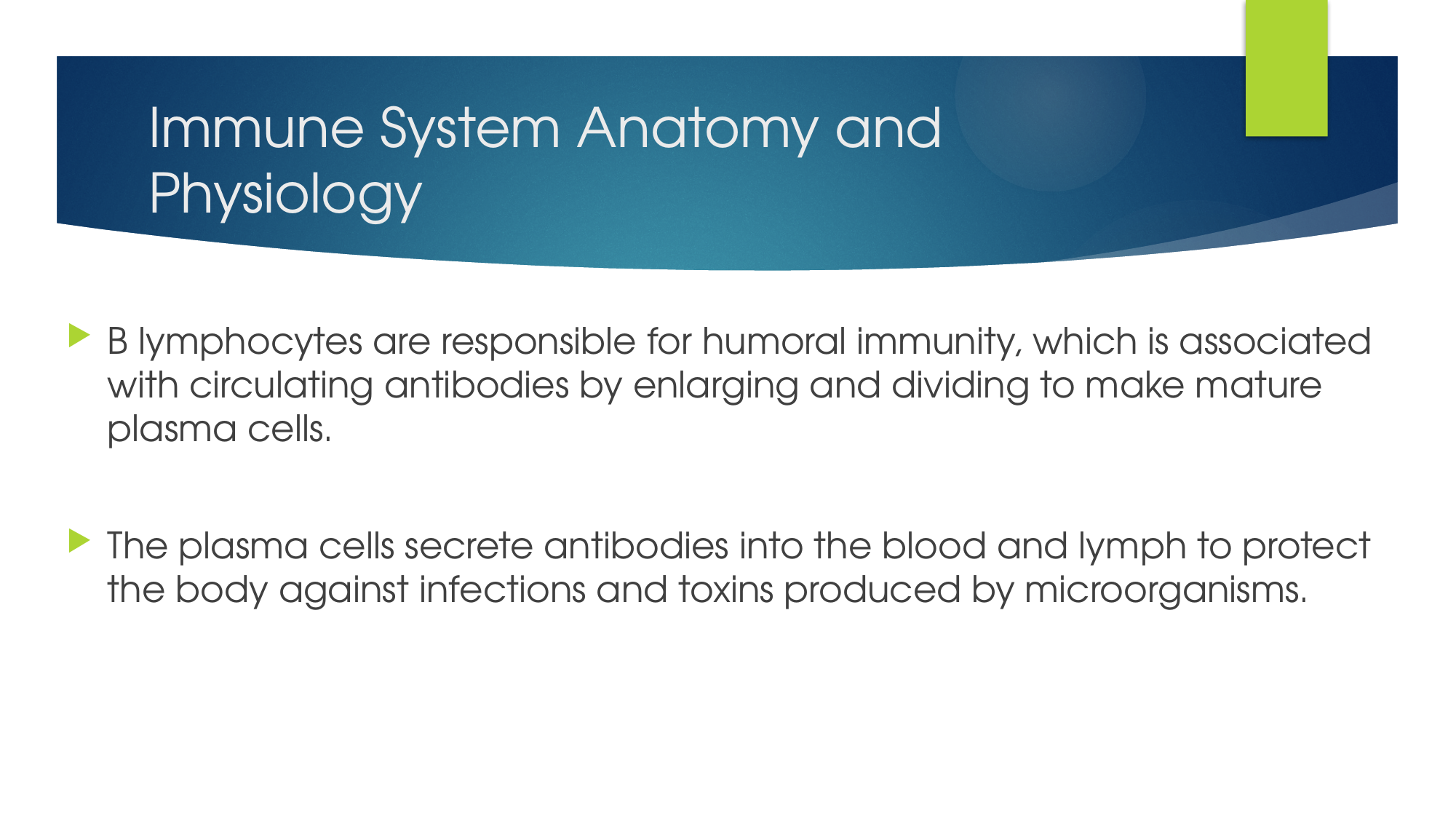

# Immune System Anatomy and Physiology
B lymphocytes are responsible for humoral immunity, which is associated with circulating antibodies by enlarging and dividing to make mature plasma cells.

The plasma cells secrete antibodies into the blood and lymph to protect  the body against infections and toxins produced by microorganisms.